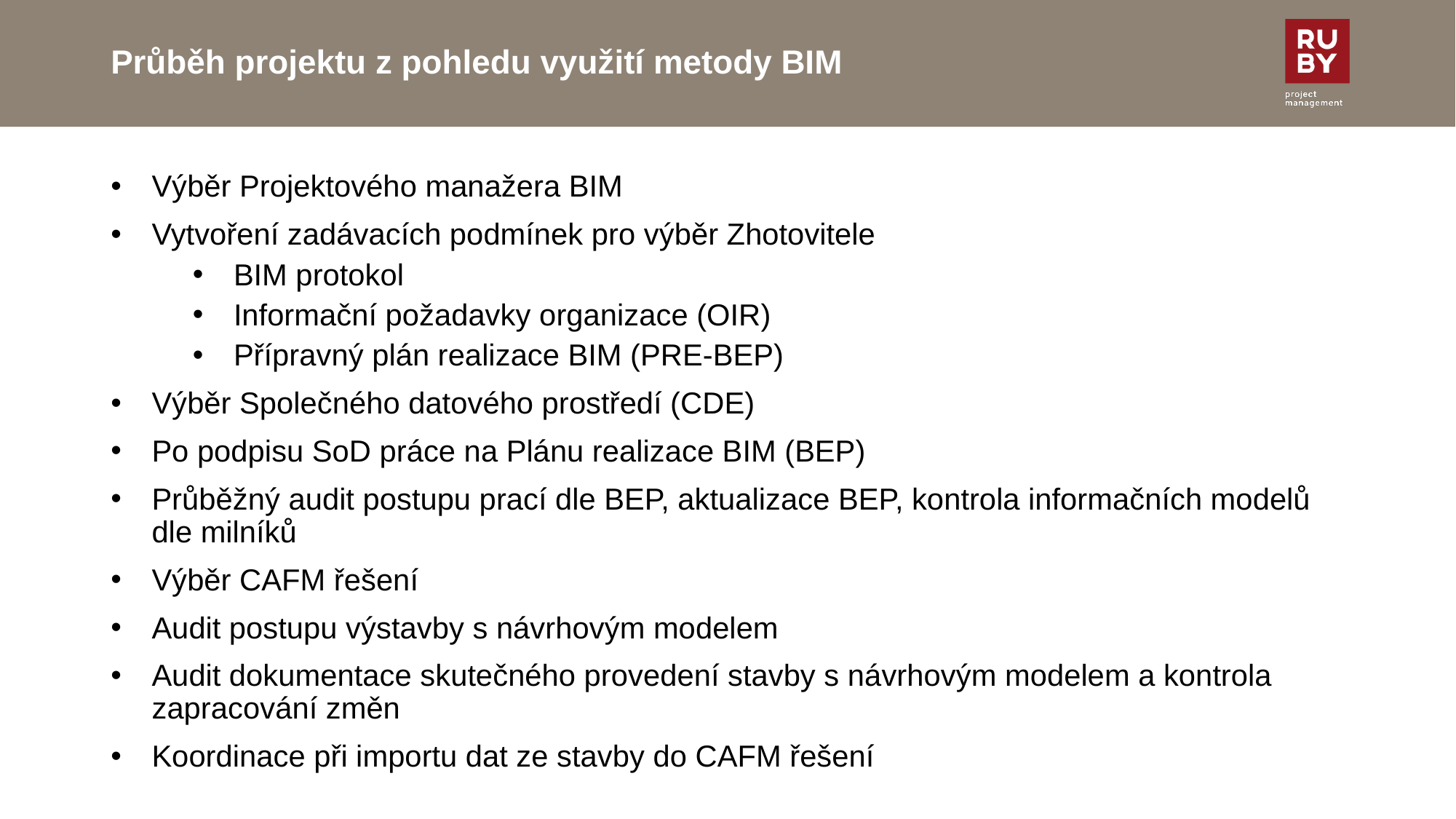

# Průběh projektu z pohledu využití metody BIM
Výběr Projektového manažera BIM
Vytvoření zadávacích podmínek pro výběr Zhotovitele
BIM protokol
Informační požadavky organizace (OIR)
Přípravný plán realizace BIM (PRE-BEP)
Výběr Společného datového prostředí (CDE)
Po podpisu SoD práce na Plánu realizace BIM (BEP)
Průběžný audit postupu prací dle BEP, aktualizace BEP, kontrola informačních modelů dle milníků
Výběr CAFM řešení
Audit postupu výstavby s návrhovým modelem
Audit dokumentace skutečného provedení stavby s návrhovým modelem a kontrola zapracování změn
Koordinace při importu dat ze stavby do CAFM řešení